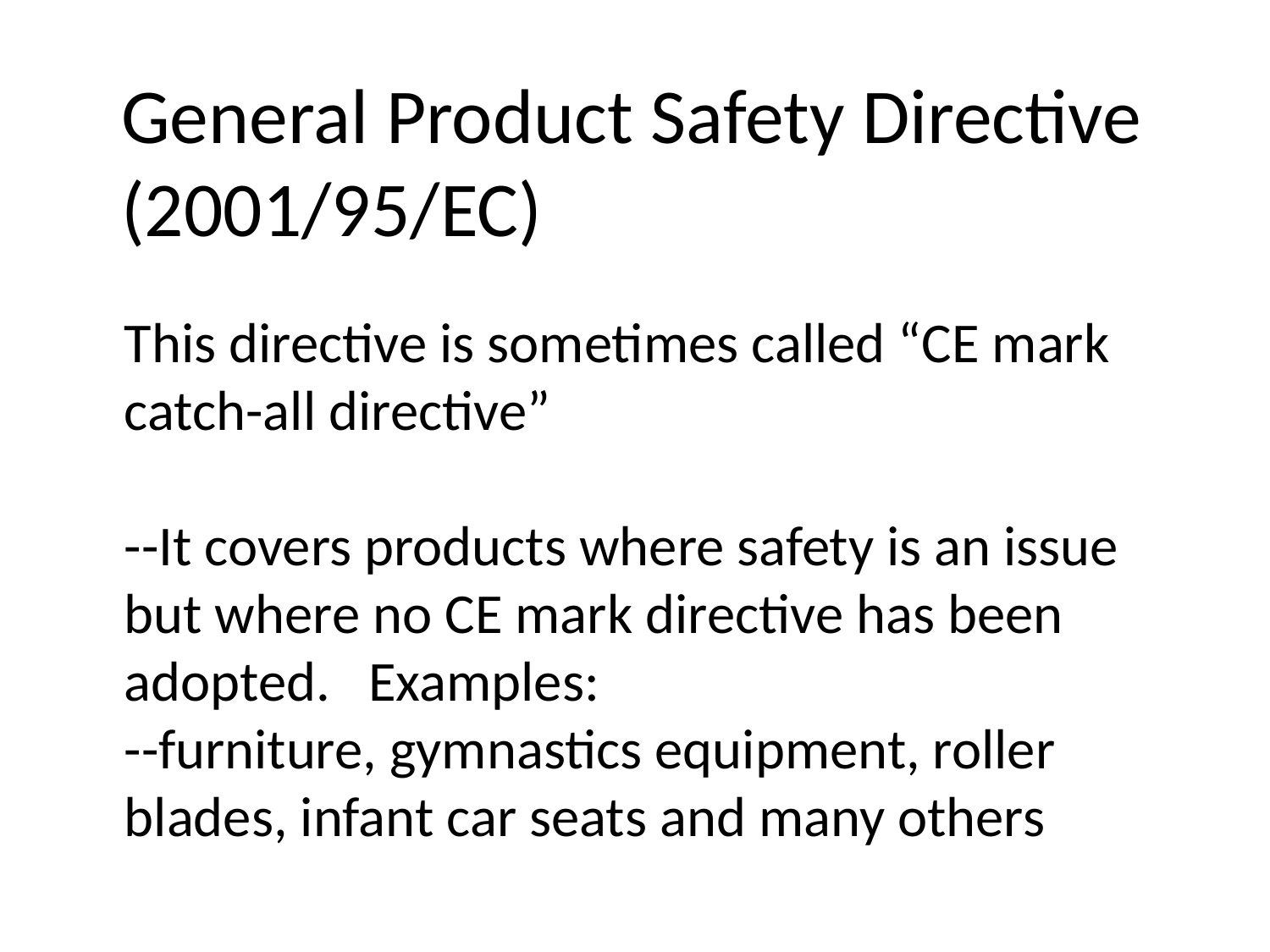

# General Product Safety Directive (2001/95/EC)
This directive is sometimes called “CE mark catch-all directive”

--It covers products where safety is an issue but where no CE mark directive has been adopted.   Examples:
--furniture, gymnastics equipment, roller blades, infant car seats and many others